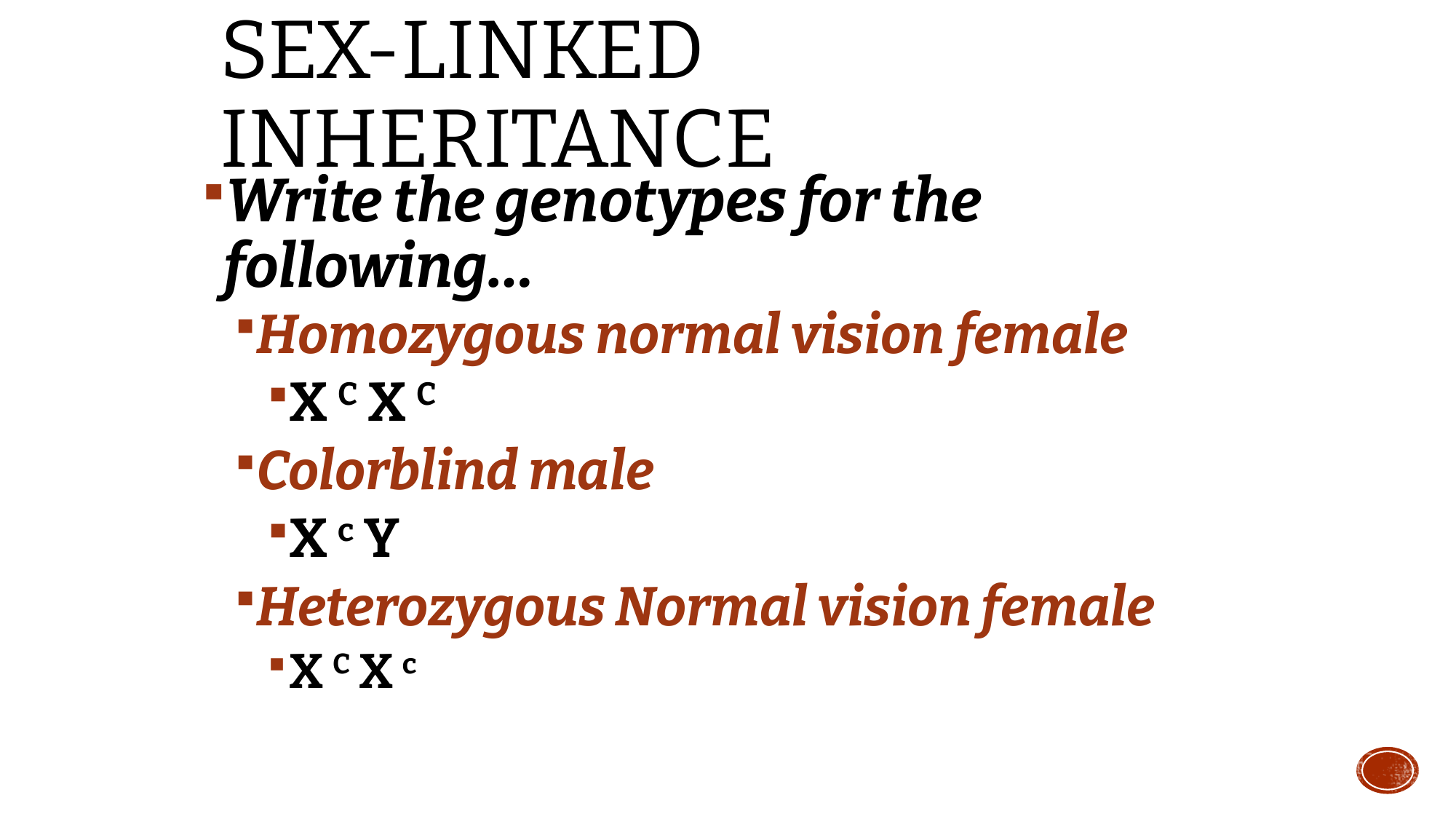

# Sex-linked inheritance
Write the genotypes for the following…
Homozygous normal vision female
X C X C
Colorblind male
X c Y
Heterozygous Normal vision female
X C X c